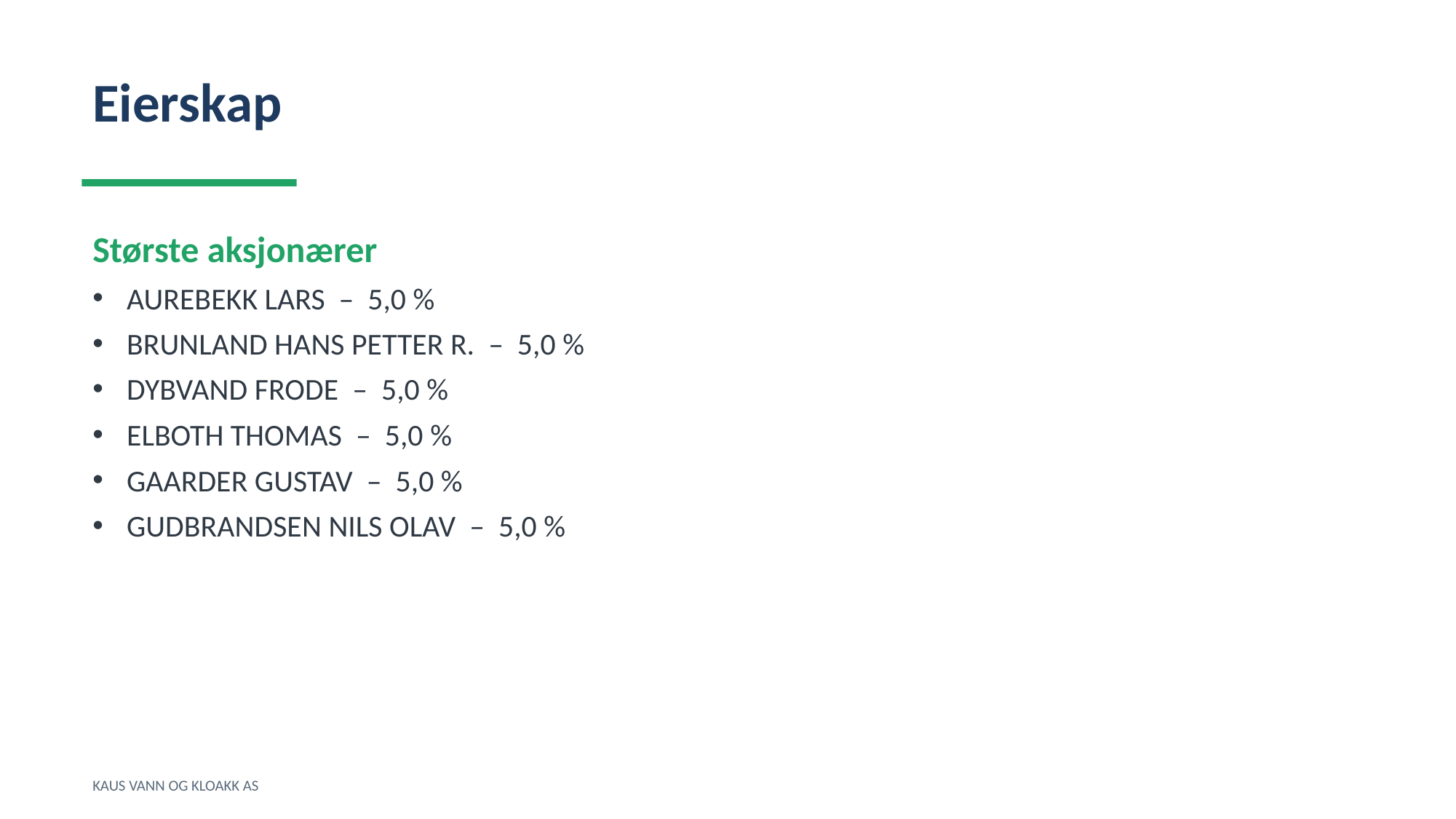

Eierskap

Største aksjonærer
AUREBEKK LARS  –  5,0 %
BRUNLAND HANS PETTER R.  –  5,0 %
DYBVAND FRODE  –  5,0 %
ELBOTH THOMAS  –  5,0 %
GAARDER GUSTAV  –  5,0 %
GUDBRANDSEN NILS OLAV  –  5,0 %
KAUS VANN OG KLOAKK AS